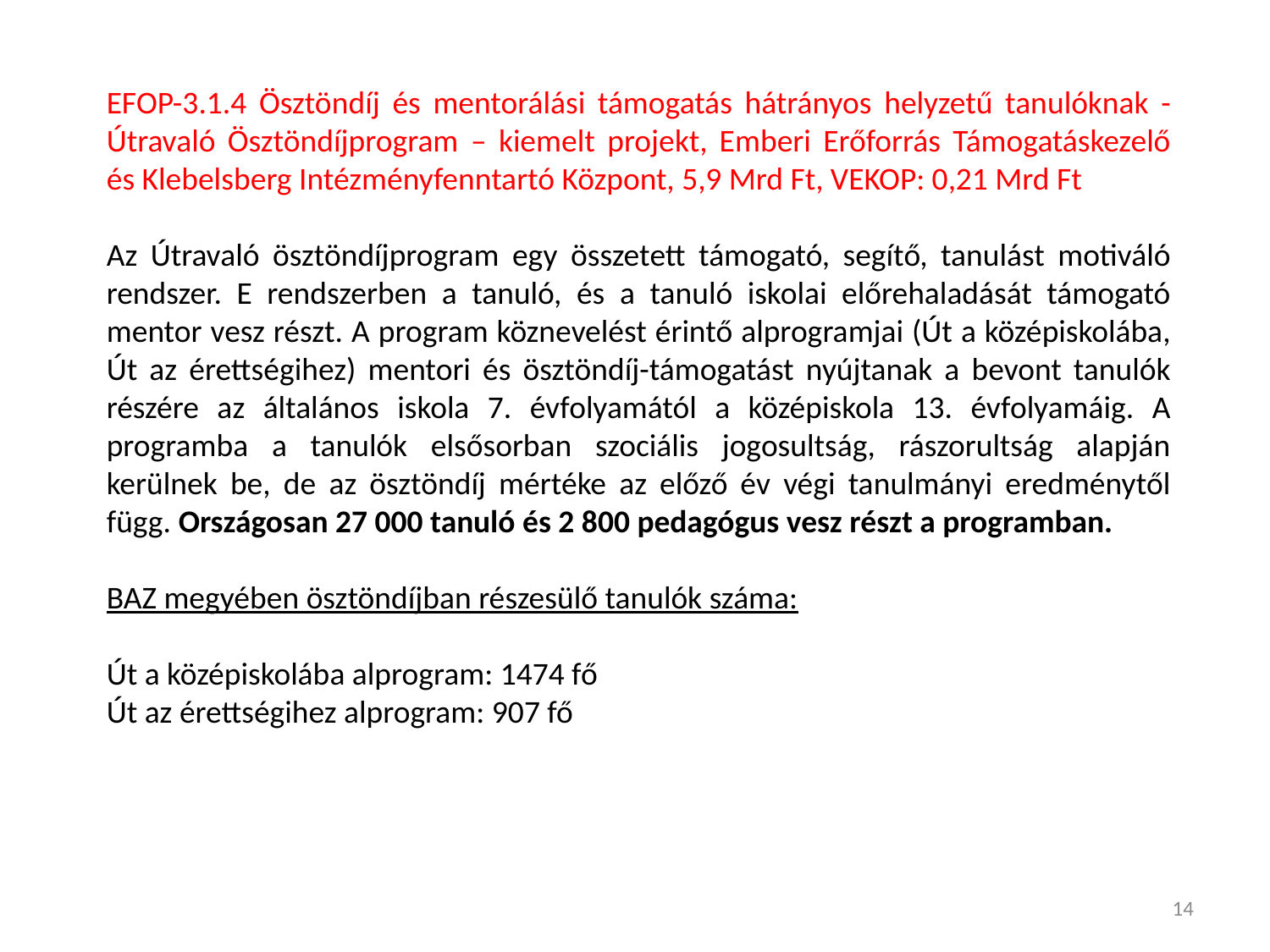

EFOP-3.1.4 Ösztöndíj és mentorálási támogatás hátrányos helyzetű tanulóknak - Útravaló Ösztöndíjprogram – kiemelt projekt, Emberi Erőforrás Támogatáskezelő és Klebelsberg Intézményfenntartó Központ, 5,9 Mrd Ft, VEKOP: 0,21 Mrd Ft

Az Útravaló ösztöndíjprogram egy összetett támogató, segítő, tanulást motiváló rendszer. E rendszerben a tanuló, és a tanuló iskolai előrehaladását támogató mentor vesz részt. A program köznevelést érintő alprogramjai (Út a középiskolába, Út az érettségihez) mentori és ösztöndíj-támogatást nyújtanak a bevont tanulók részére az általános iskola 7. évfolyamától a középiskola 13. évfolyamáig. A programba a tanulók elsősorban szociális jogosultság, rászorultság alapján kerülnek be, de az ösztöndíj mértéke az előző év végi tanulmányi eredménytől függ. Országosan 27 000 tanuló és 2 800 pedagógus vesz részt a programban.

BAZ megyében ösztöndíjban részesülő tanulók száma:

Út a középiskolába alprogram: 1474 fő
Út az érettségihez alprogram: 907 fő
14